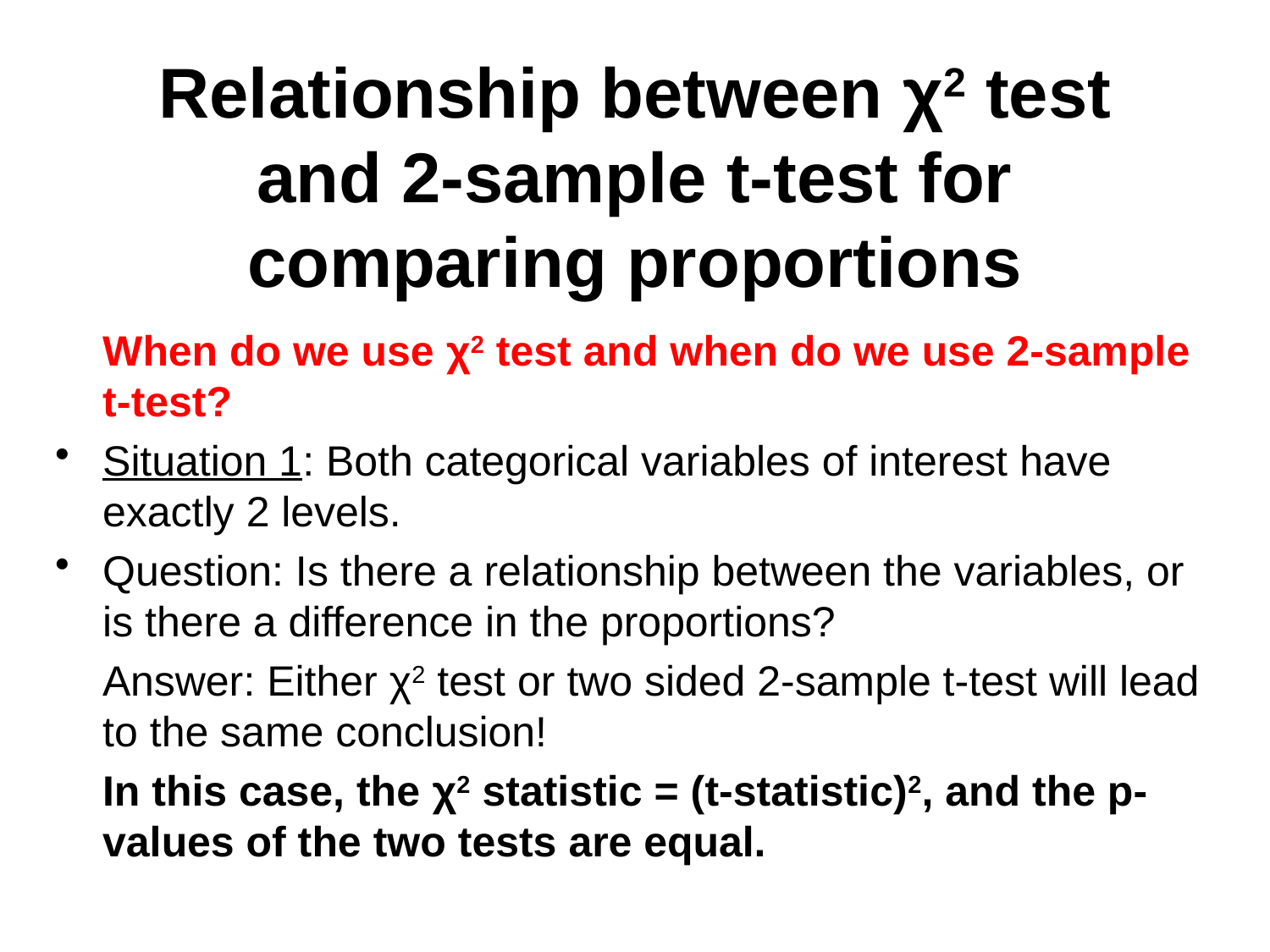

Relationship between χ2 test
and 2-sample t-test for comparing proportions
	When do we use χ2 test and when do we use 2-sample t-test?
Situation 1: Both categorical variables of interest have exactly 2 levels.
Question: Is there a relationship between the variables, or is there a difference in the proportions?
    Answer: Either χ2 test or two sided 2-sample t-test will lead to the same conclusion!
    In this case, the χ2 statistic = (t-statistic)2, and the p-values of the two tests are equal.